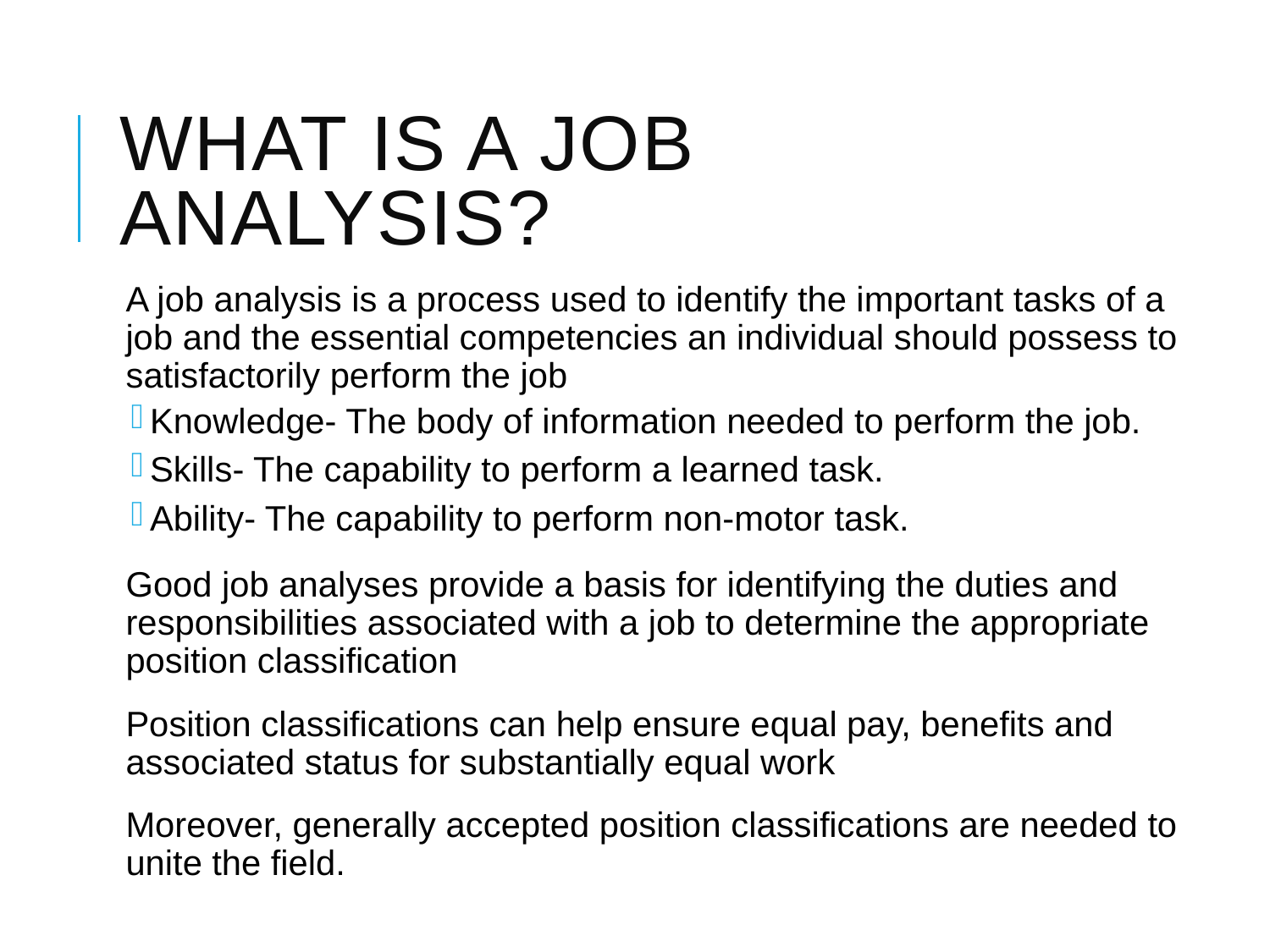

# What is a job analysis?
A job analysis is a process used to identify the important tasks of a job and the essential competencies an individual should possess to satisfactorily perform the job
Knowledge- The body of information needed to perform the job.
Skills- The capability to perform a learned task.
Ability- The capability to perform non-motor task.
Good job analyses provide a basis for identifying the duties and responsibilities associated with a job to determine the appropriate position classification
Position classifications can help ensure equal pay, benefits and associated status for substantially equal work
Moreover, generally accepted position classifications are needed to unite the field.